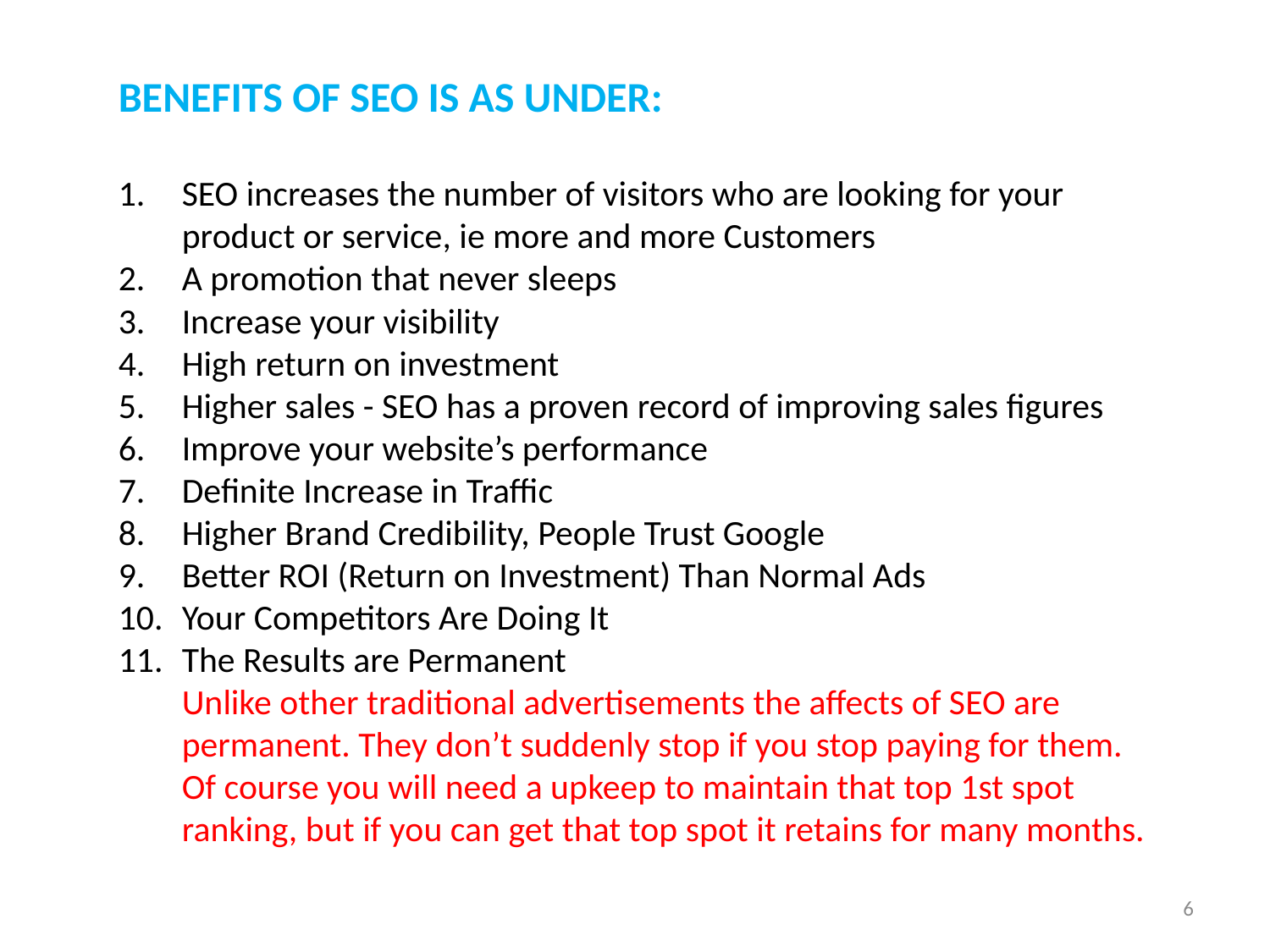

BENEFITS OF SEO IS AS UNDER:
SEO increases the number of visitors who are looking for your product or service, ie more and more Customers
A promotion that never sleeps
Increase your visibility
High return on investment
Higher sales - SEO has a proven record of improving sales figures
Improve your website’s performance
Definite Increase in Traffic
Higher Brand Credibility, People Trust Google
Better ROI (Return on Investment) Than Normal Ads
Your Competitors Are Doing It
The Results are Permanent
	Unlike other traditional advertisements the affects of SEO are permanent. They don’t suddenly stop if you stop paying for them. Of course you will need a upkeep to maintain that top 1st spot ranking, but if you can get that top spot it retains for many months.
6